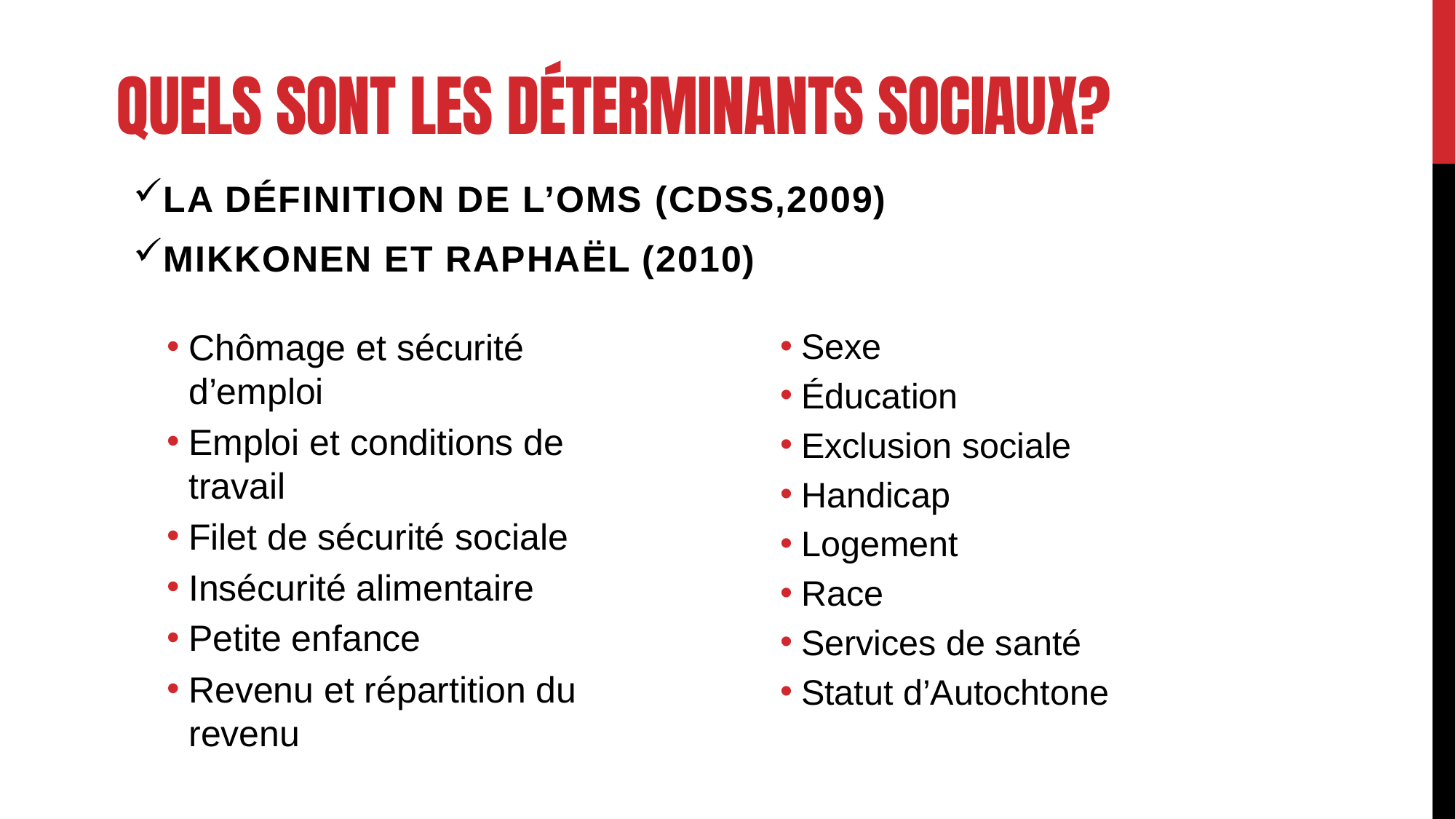

# Quels sont les déterminants sociaux?

La définition de l’OMS (CDSS,2009)
Mikkonen et Raphaël (2010)
Chômage et sécurité d’emploi
Emploi et conditions de travail
Filet de sécurité sociale
Insécurité alimentaire
Petite enfance
Revenu et répartition du revenu

Sexe
Éducation
Exclusion sociale
Handicap
Logement
Race
Services de santé
Statut d’Autochtone